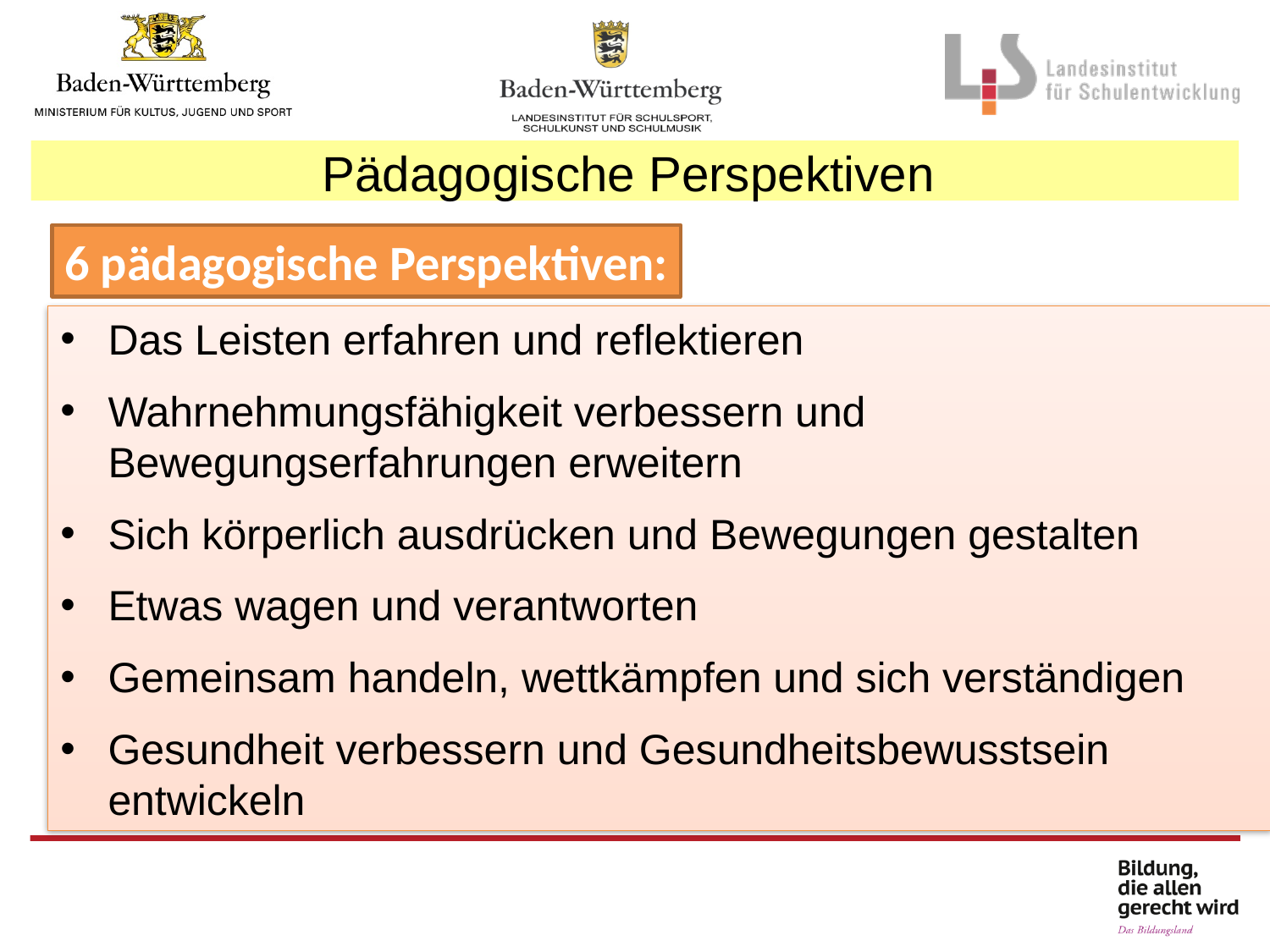

Pädagogische Perspektiven
6 pädagogische Perspektiven:
Das Leisten erfahren und reflektieren
Wahrnehmungsfähigkeit verbessern und Bewegungserfahrungen erweitern
Sich körperlich ausdrücken und Bewegungen gestalten
Etwas wagen und verantworten
Gemeinsam handeln, wettkämpfen und sich verständigen
Gesundheit verbessern und Gesundheitsbewusstsein entwickeln